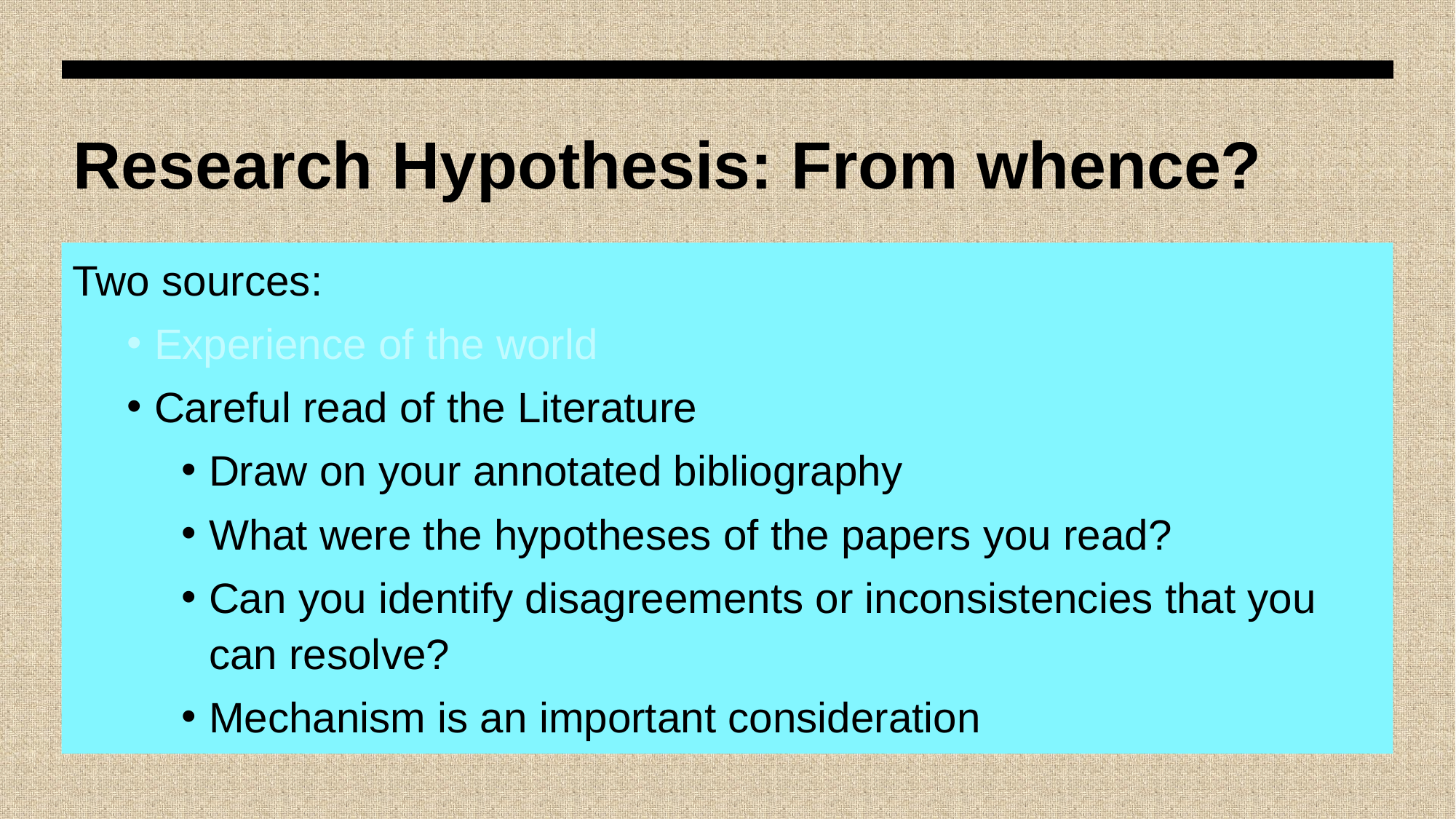

# Research Hypothesis: From whence?
Two sources:
Experience of the world
Careful read of the Literature
Draw on your annotated bibliography
What were the hypotheses of the papers you read?
Can you identify disagreements or inconsistencies that you can resolve?
Mechanism is an important consideration